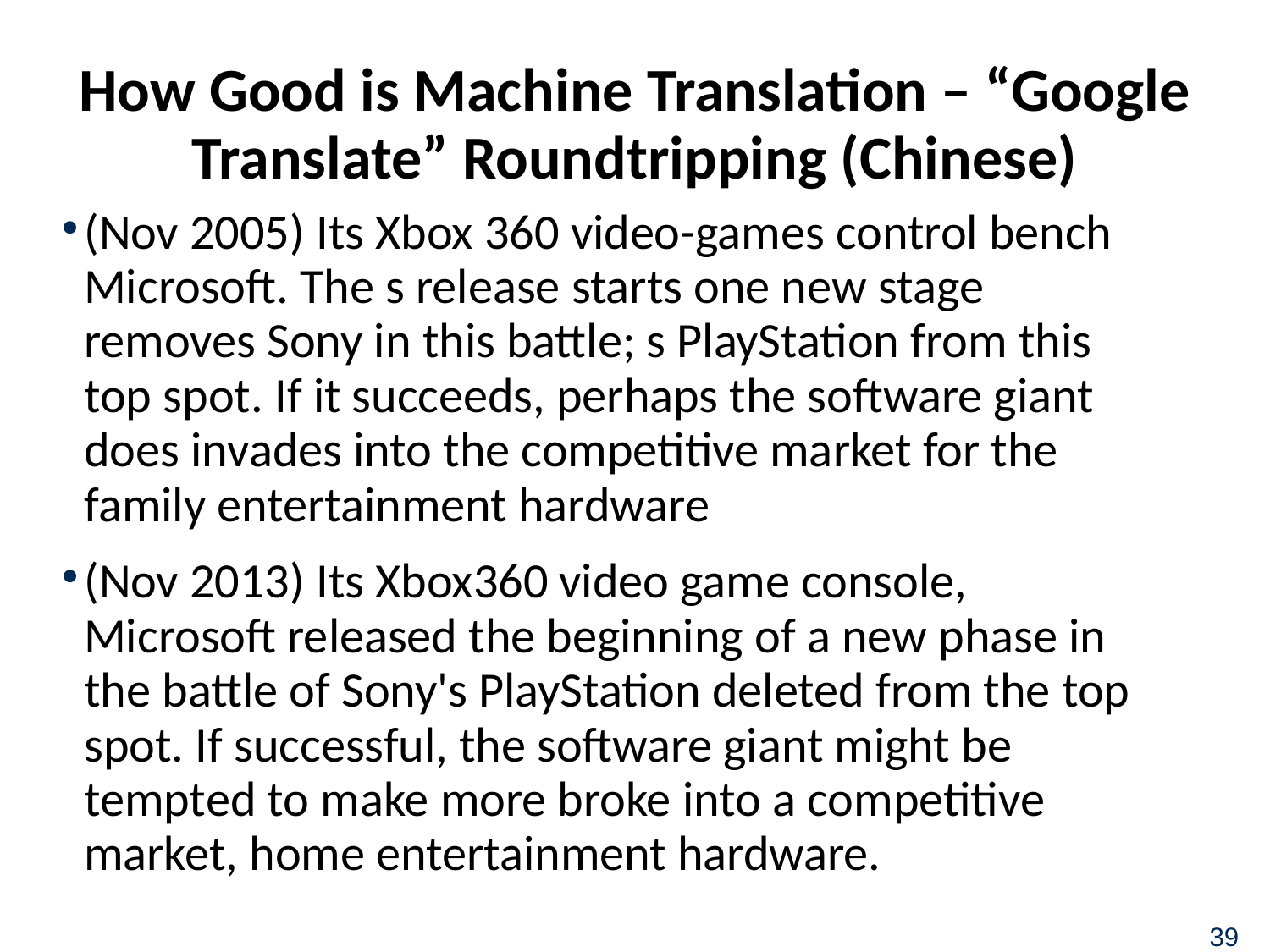

# How Good is Machine Translation – “Google Translate” Roundtripping (Chinese)
(Nov 2005) Its Xbox 360 video-games control bench Microsoft. The s release starts one new stage removes Sony in this battle; s PlayStation from this top spot. If it succeeds, perhaps the software giant does invades into the competitive market for the family entertainment hardware
(Nov 2013) Its Xbox360 video game console, Microsoft released the beginning of a new phase in the battle of Sony's PlayStation deleted from the top spot. If successful, the software giant might be tempted to make more broke into a competitive market, home entertainment hardware.
39